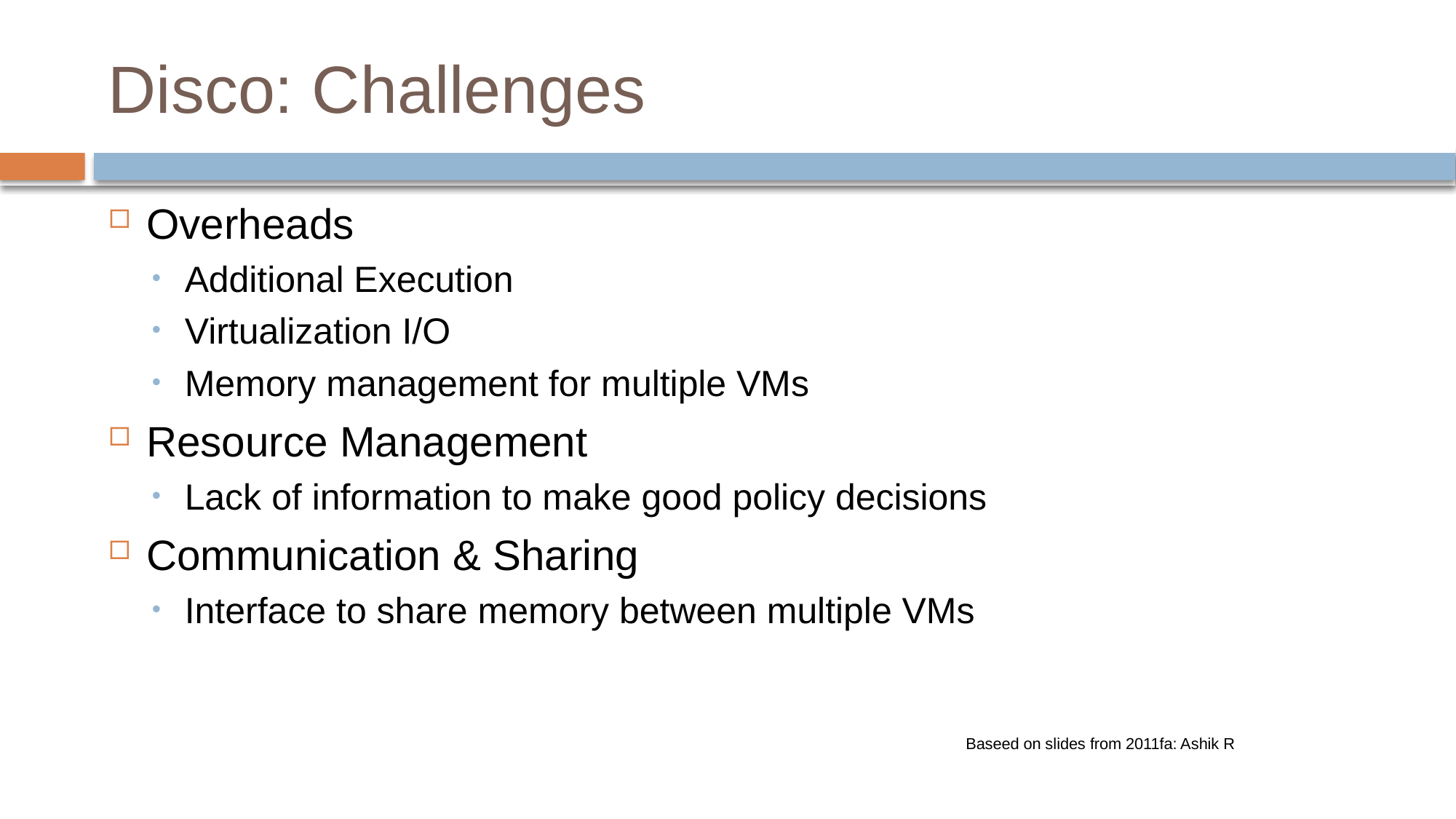

# Disco: Challenges
Overheads
Additional Execution
Virtualization I/O
Memory management for multiple VMs
Resource Management
Lack of information to make good policy decisions
Communication & Sharing
Interface to share memory between multiple VMs
Baseed on slides from 2011fa: Ashik R